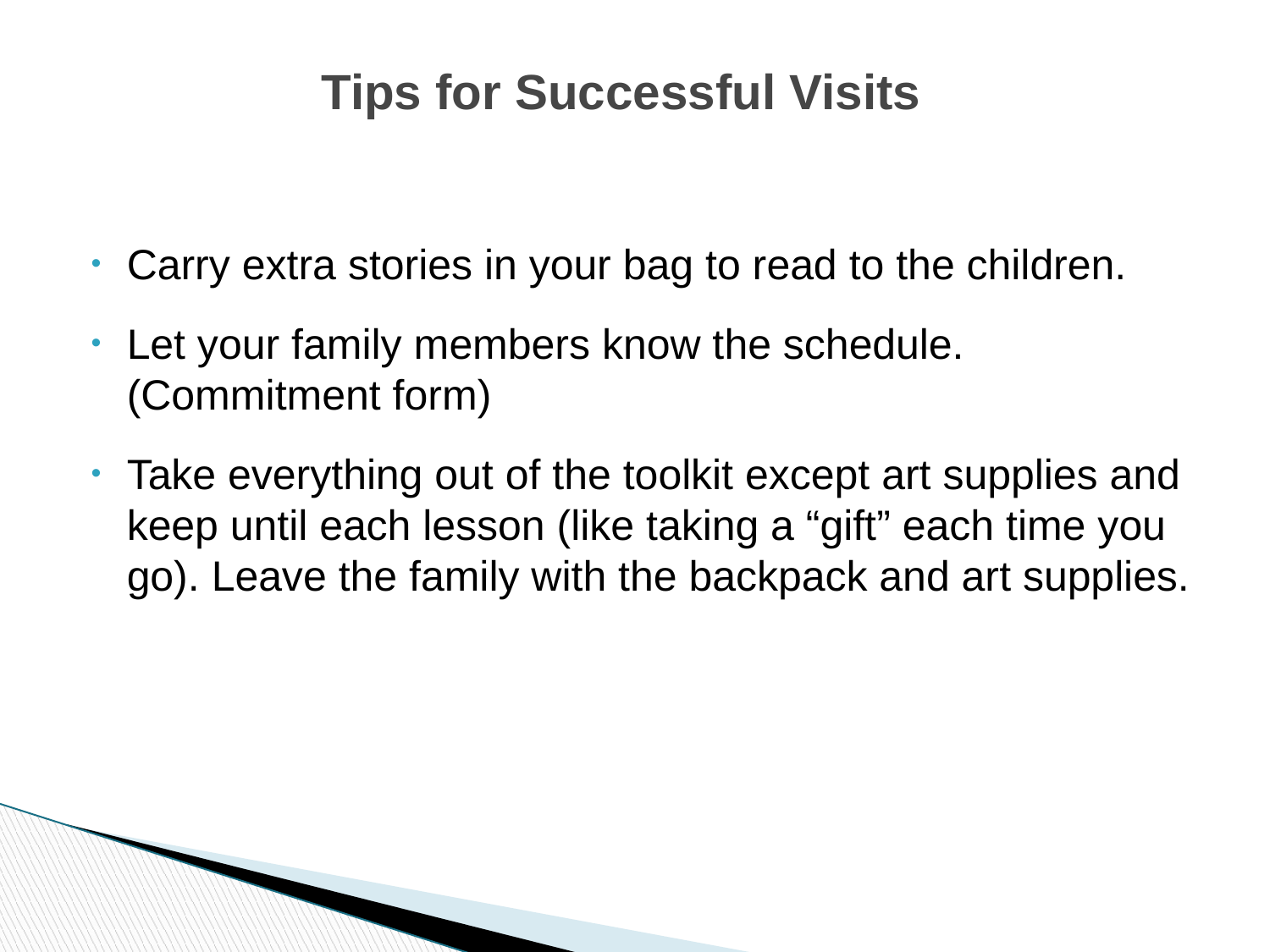

# Tips for Successful Visits

Carry extra stories in your bag to read to the children.
Let your family members know the schedule. (Commitment form)
Take everything out of the toolkit except art supplies and keep until each lesson (like taking a “gift” each time you go). Leave the family with the backpack and art supplies.